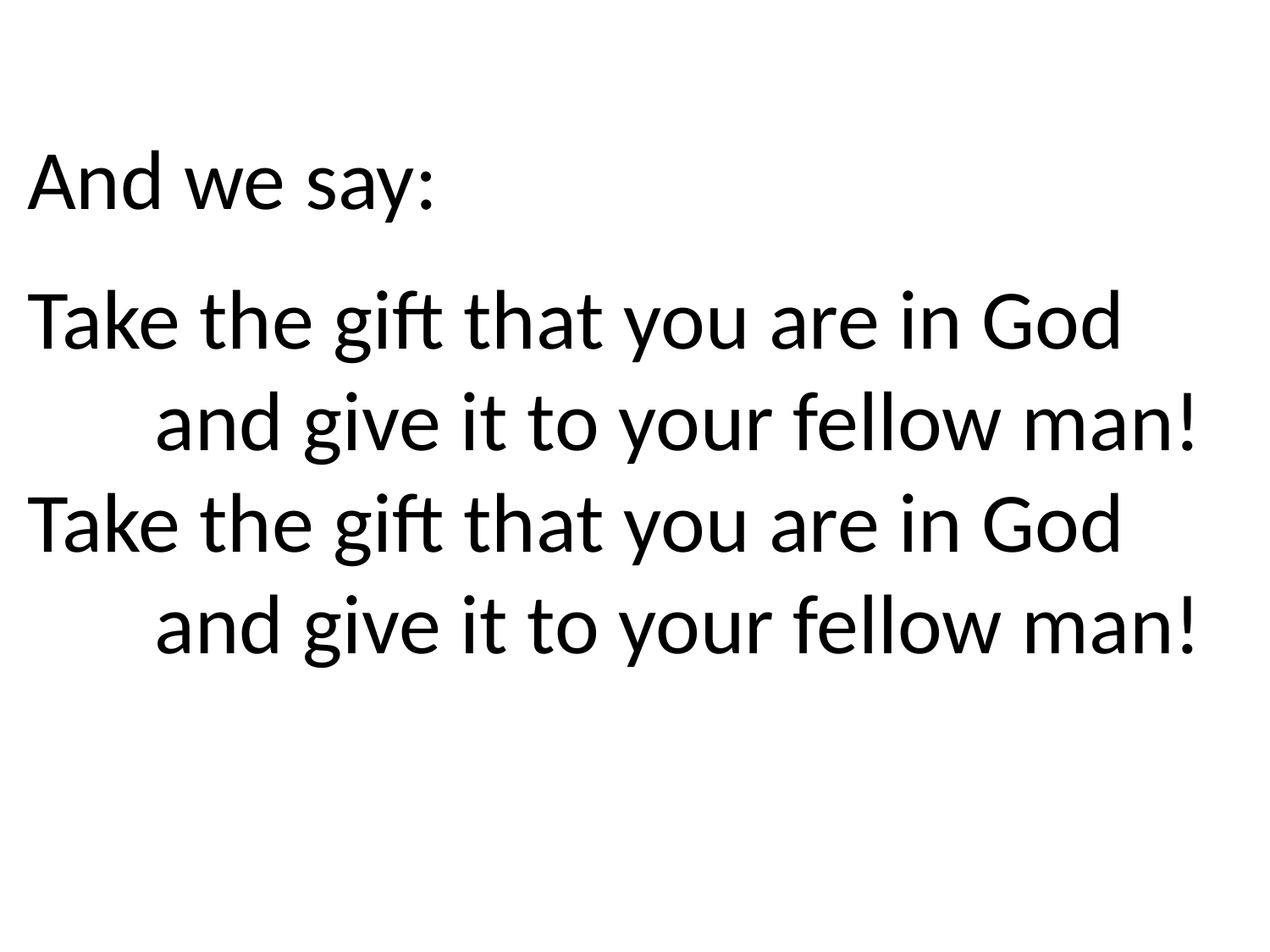

And we say:

Take the gift that you are in God
	and give it to your fellow man!
Take the gift that you are in God
	and give it to your fellow man!